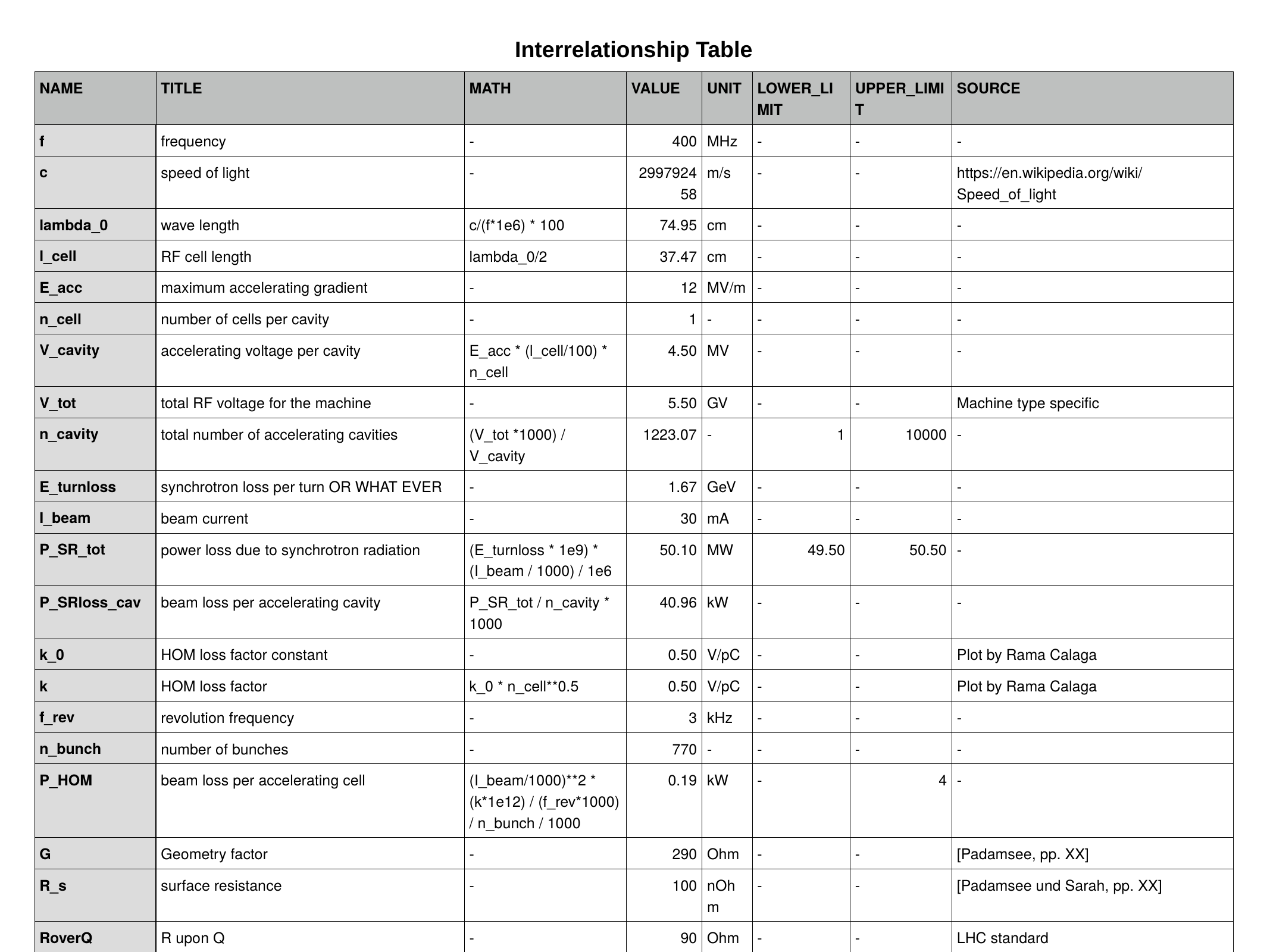

| Interrelationship Table |  |  |  |  |  |  |  |
| --- | --- | --- | --- | --- | --- | --- | --- |
| NAME | TITLE | MATH | VALUE | UNIT | LOWER\_LIMIT | UPPER\_LIMIT | SOURCE |
| f | frequency | - | 400 | MHz | - | - | - |
| c | speed of light | - | 299792458 | m/s | - | - | https://en.wikipedia.org/wiki/Speed\_of\_light |
| lambda\_0 | wave length | c/(f\*1e6) \* 100 | 74.95 | cm | - | - | - |
| l\_cell | RF cell length | lambda\_0/2 | 37.47 | cm | - | - | - |
| E\_acc | maximum accelerating gradient | - | 12 | MV/m | - | - | - |
| n\_cell | number of cells per cavity | - | 1 | - | - | - | - |
| V\_cavity | accelerating voltage per cavity | E\_acc \* (l\_cell/100) \* n\_cell | 4.50 | MV | - | - | - |
| V\_tot | total RF voltage for the machine | - | 5.50 | GV | - | - | Machine type specific |
| n\_cavity | total number of accelerating cavities | (V\_tot \*1000) / V\_cavity | 1223.07 | - | 1 | 10000 | - |
| E\_turnloss | synchrotron loss per turn OR WHAT EVER | - | 1.67 | GeV | - | - | - |
| I\_beam | beam current | - | 30 | mA | - | - | - |
| P\_SR\_tot | power loss due to synchrotron radiation | (E\_turnloss \* 1e9) \* (I\_beam / 1000) / 1e6 | 50.10 | MW | 49.50 | 50.50 | - |
| P\_SRloss\_cav | beam loss per accelerating cavity | P\_SR\_tot / n\_cavity \* 1000 | 40.96 | kW | - | - | - |
| k\_0 | HOM loss factor constant | - | 0.50 | V/pC | - | - | Plot by Rama Calaga |
| k | HOM loss factor | k\_0 \* n\_cell\*\*0.5 | 0.50 | V/pC | - | - | Plot by Rama Calaga |
| f\_rev | revolution frequency | - | 3 | kHz | - | - | - |
| n\_bunch | number of bunches | - | 770 | - | - | - | - |
| P\_HOM | beam loss per accelerating cell | (I\_beam/1000)\*\*2 \* (k\*1e12) / (f\_rev\*1000) / n\_bunch / 1000 | 0.19 | kW | - | 4 | - |
| G | Geometry factor | - | 290 | Ohm | - | - | [Padamsee, pp. XX] |
| R\_s | surface resistance | - | 100 | nOhm | - | - | [Padamsee und Sarah, pp. XX] |
| RoverQ | R upon Q | - | 90 | Ohm | - | - | LHC standard |
| P\_diss | dissipated power per cell | (E\_acc\*1e6)\*\*2 \* c \* (R\_s\*1e-9) / ((4 \* f\*1e6) \* G \* RoverQ) | 103.38 | W | - | - | [Padamsee, pp. XX] |
| P\_coupler | total RF power per cavity going through the power coupler FPC | P\_HOM + P\_SRloss\_cav + P\_diss/1000 | 41.26 | kW | - | 500 | - |
| a\_Source2Coupler\_loss | Loss factor between power source and coupler | - | 0.50 | - | - | - | - |
| Gamma\_refl | Reflection coefficient at coupler input | - | 0.00 | - | - | - | - |
| P\_Source | Total power per RF source | P\_coupler / a\_Source2Coupler\_loss / (1- Gamma\_refl\*\*2) | 82.52 | kW | - | 1000 | - |
| P\_RF\_total | overall required RF power for the machine | P\_Source \* n\_cavity/1000 | 100.93 | MW | - | - | - |
| sin\_phi | - | E\_turnloss / V\_tot | 0.30 | - | - | - | - |
| Q\_ext\_matched | external Q-factor | V\_cavity\*1e6 / (2 \* RoverQ \* I\_beam/1000 \* sin\_phi) | 2742612.31 | - | 10000.00 | 5000000.00 | - |
| BW | bandwidth | f \* 1e6 / Q\_ext\_matched | 145.85 | Hz | 100 | - | - |
| length\_cavity\_beamtube | extra cavity length | - | 2 | m | - | - | - |
| length\_RF\_cavity | overall length of one cavity | length\_cavity\_beamtube + (l\_cell/100) \* n\_cell | 2.37 | m | - | - | - |
| length\_RF\_installation | length of the entire RF installation | length\_RF\_cavity \* n\_cavity / 1000 | 2.90 | km | - | 10 | - |
| T | Operating temperature | - | 4.50 | K | - | - | - |
| eta\_tech | Technical efficiency for cryo plant | - | 0.10 | - | - | - | - |
| P\_cryo\_total | overall length of one cavity | P\_diss \* n\_cavity / (T/(295 - T)) / eta\_tech / 1000000 | 81.62 | MW | - | - | - |
| P\_SRF\_grid | overall required power for the SRF installation | P\_cryo\_total + P\_RF\_total | 182.55 | MW | - | 1000 | - |